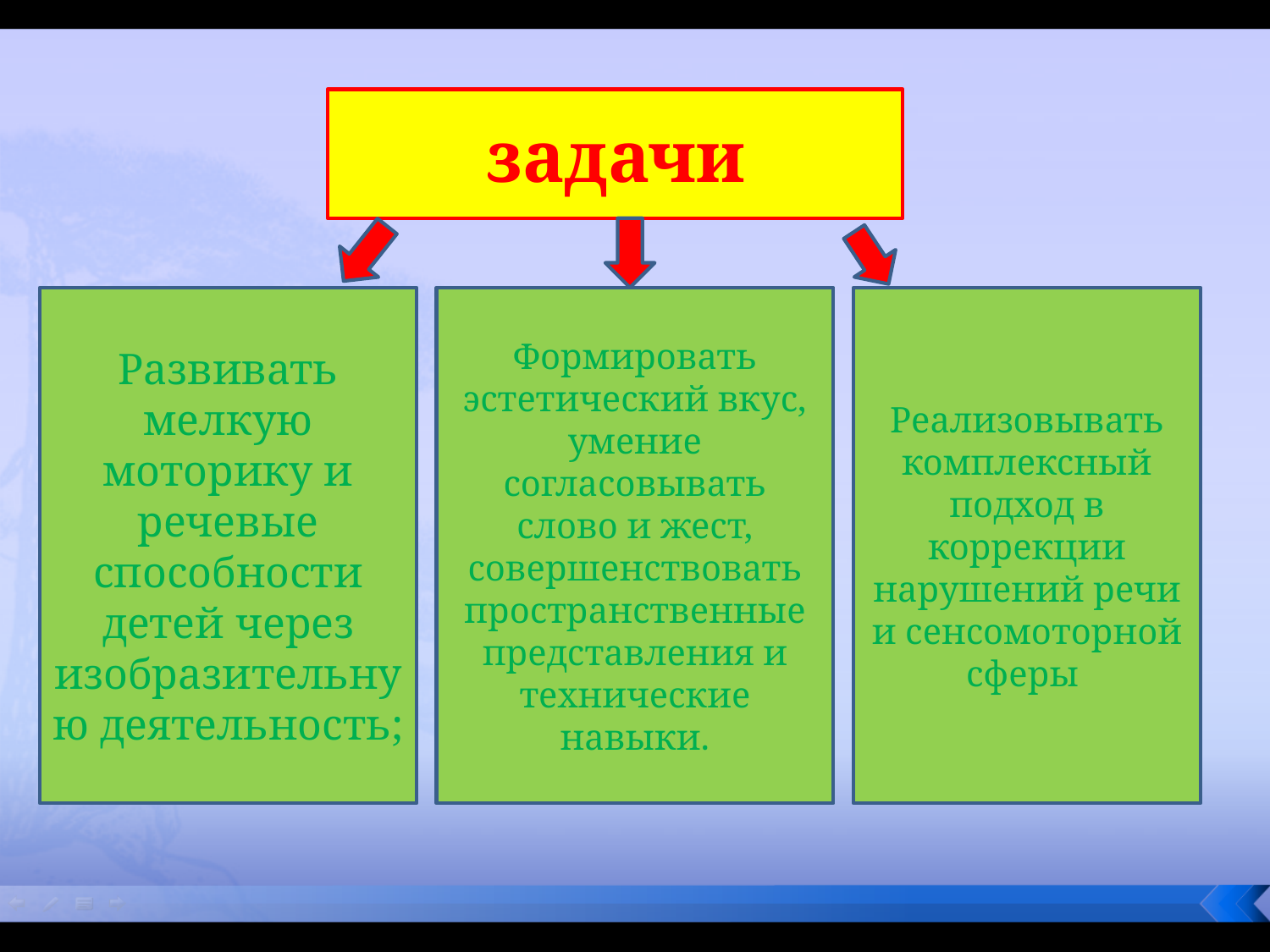

задачи

Развивать мелкую моторику и речевые способности детей через изобразительную деятельность;
Формировать эстетический вкус, умение согласовывать слово и жест, совершенствовать пространственные представления и технические навыки.
Реализовывать комплексный подход в коррекции нарушений речи и сенсомоторной сферы